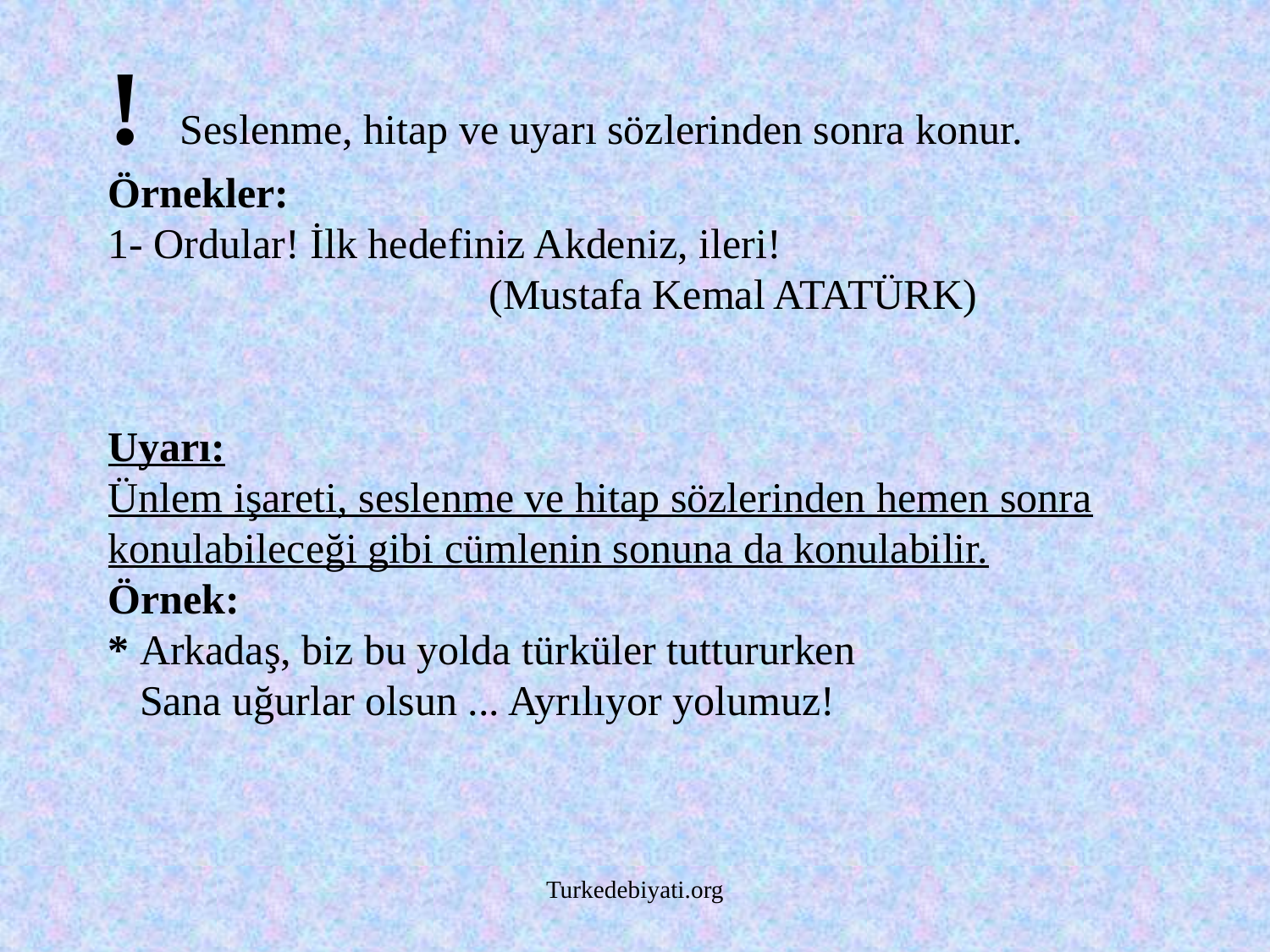

# !  Seslenme, hitap ve uyarı sözlerinden sonra konur. Örnekler: 1- Ordular! İlk hedefiniz Akdeniz, ileri! (Mustafa Kemal ATATÜRK) Uyarı: Ünlem işareti, seslenme ve hitap sözlerinden hemen sonra konulabileceği gibi cümlenin sonuna da konulabilir. Örnek: * Arkadaş, biz bu yolda türküler tuttururken Sana uğurlar olsun ... Ayrılıyor yolumuz!
Turkedebiyati.org